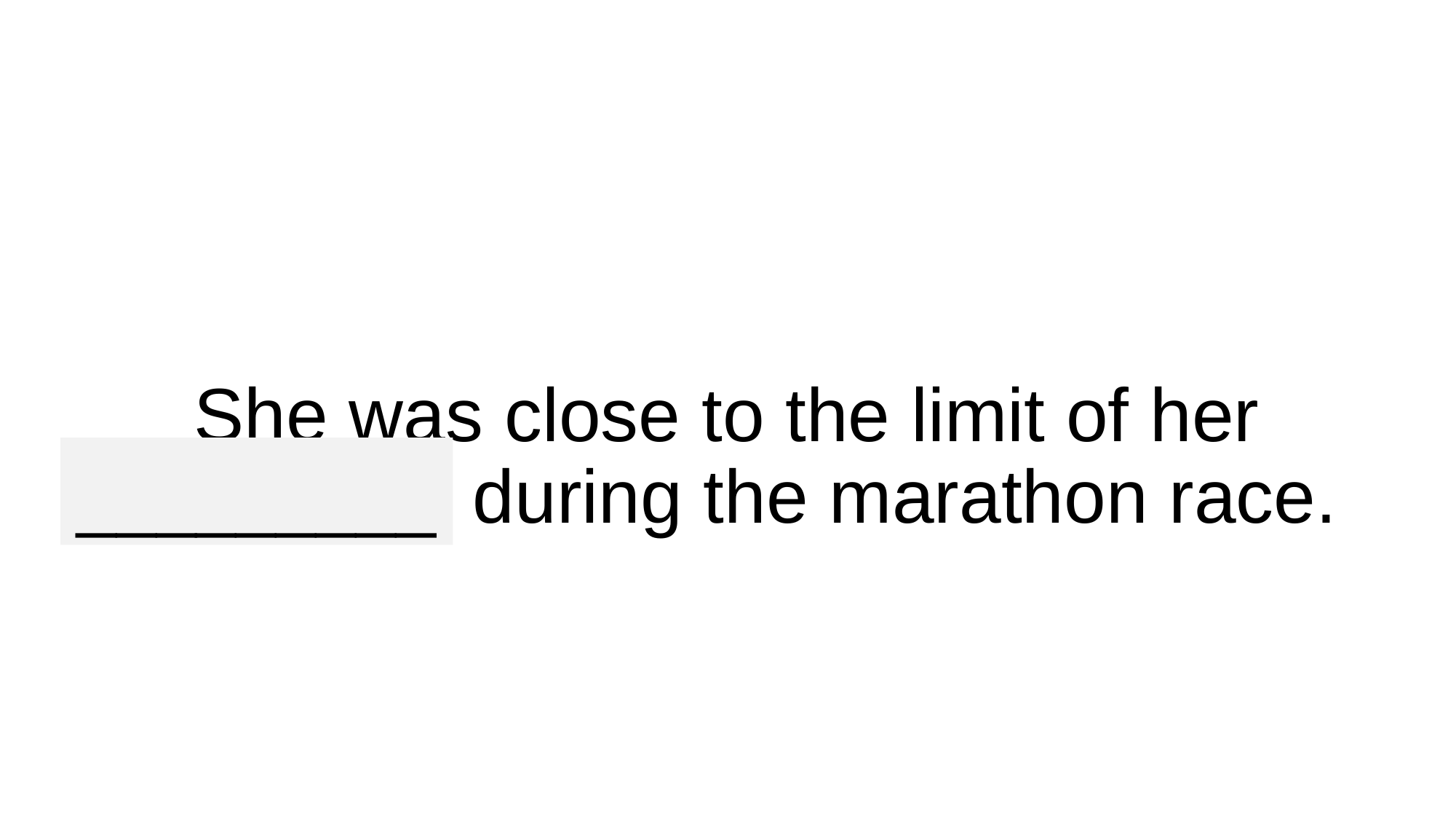

# She was close to the limit of her endurance during the marathon race.
_________